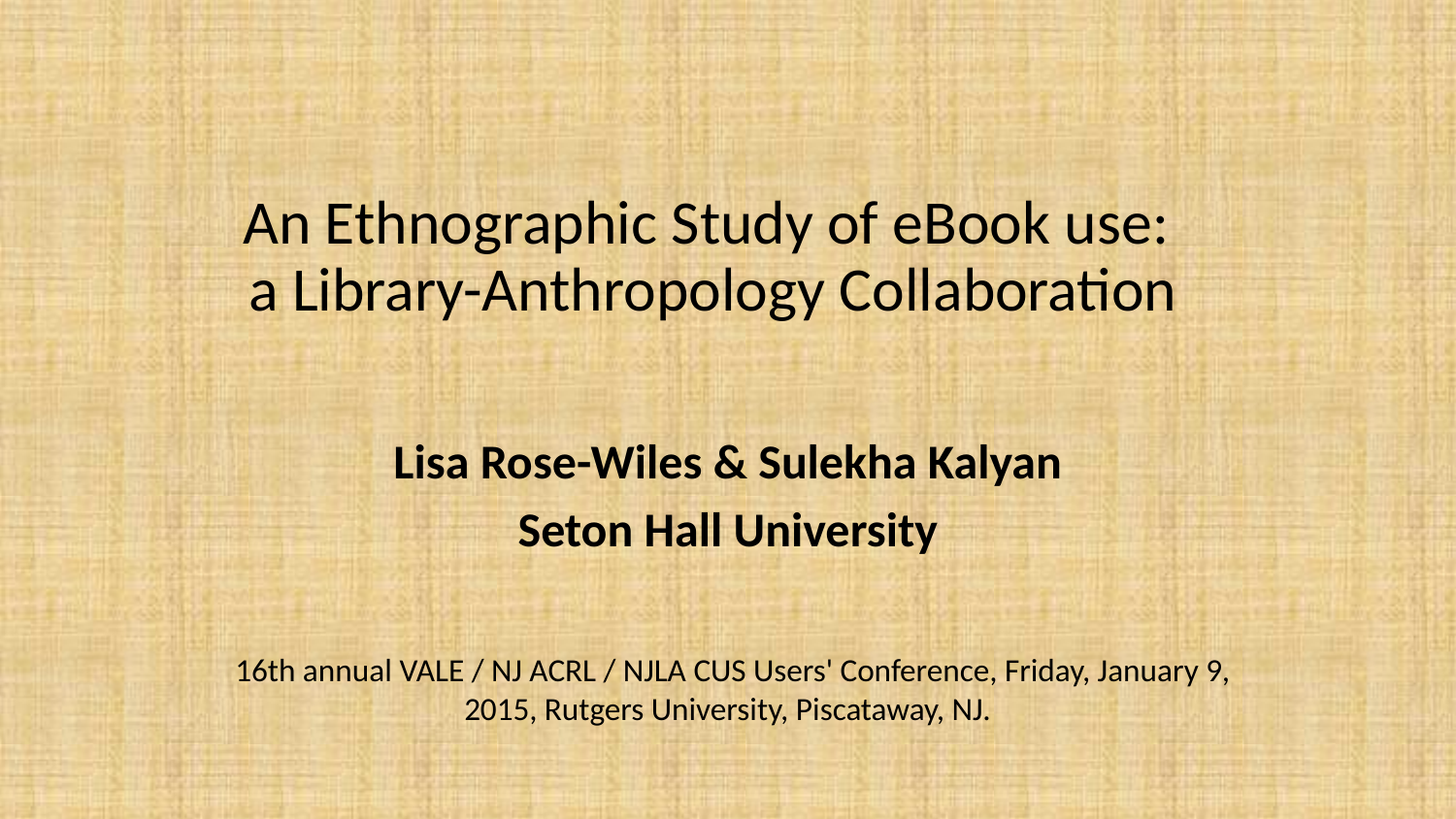

# An Ethnographic Study of eBook use: a Library-Anthropology Collaboration
Lisa Rose-Wiles & Sulekha Kalyan
Seton Hall University

 16th annual VALE / NJ ACRL / NJLA CUS Users' Conference, Friday, January 9, 2015, Rutgers University, Piscataway, NJ.